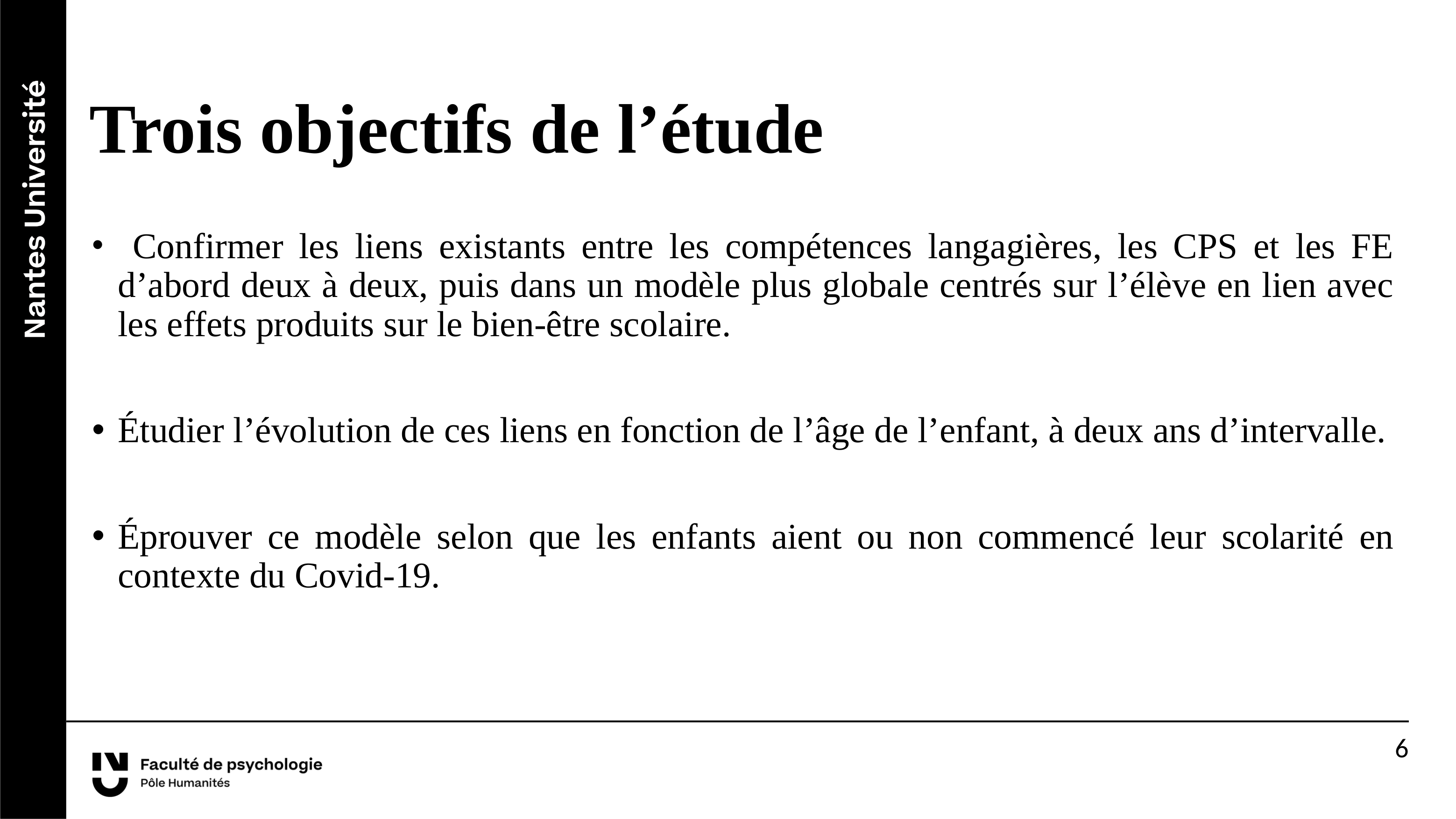

6
# Trois objectifs de l’étude
 Confirmer les liens existants entre les compétences langagières, les CPS et les FE d’abord deux à deux, puis dans un modèle plus globale centrés sur l’élève en lien avec les effets produits sur le bien-être scolaire.

Étudier l’évolution de ces liens en fonction de l’âge de l’enfant, à deux ans d’intervalle.

Éprouver ce modèle selon que les enfants aient ou non commencé leur scolarité en contexte du Covid-19.